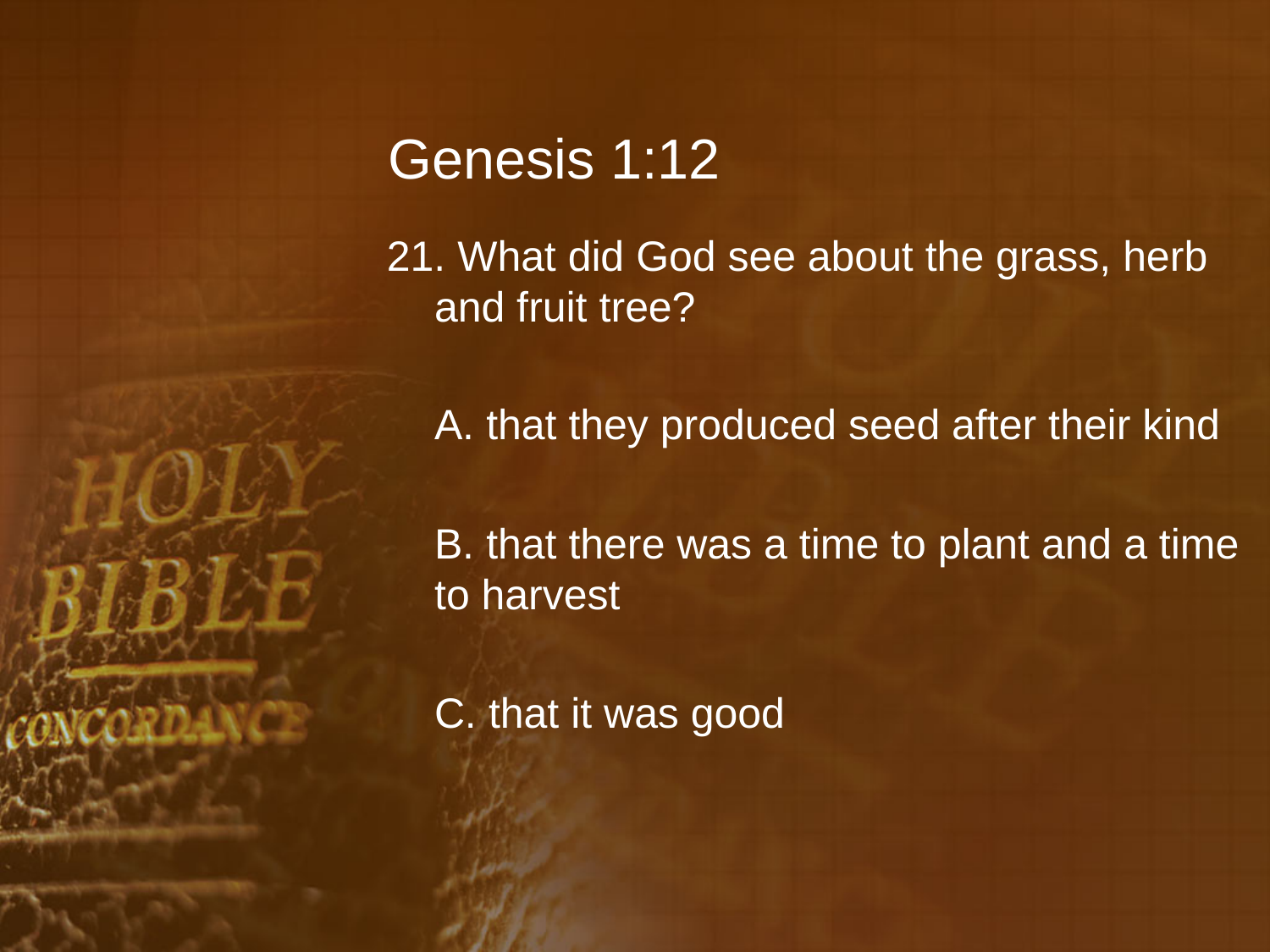

# Genesis 1:12
21. What did God see about the grass, herb and fruit tree?

	A. that they produced seed after their kind

	B. that there was a time to plant and a time to harvest

	C. that it was good